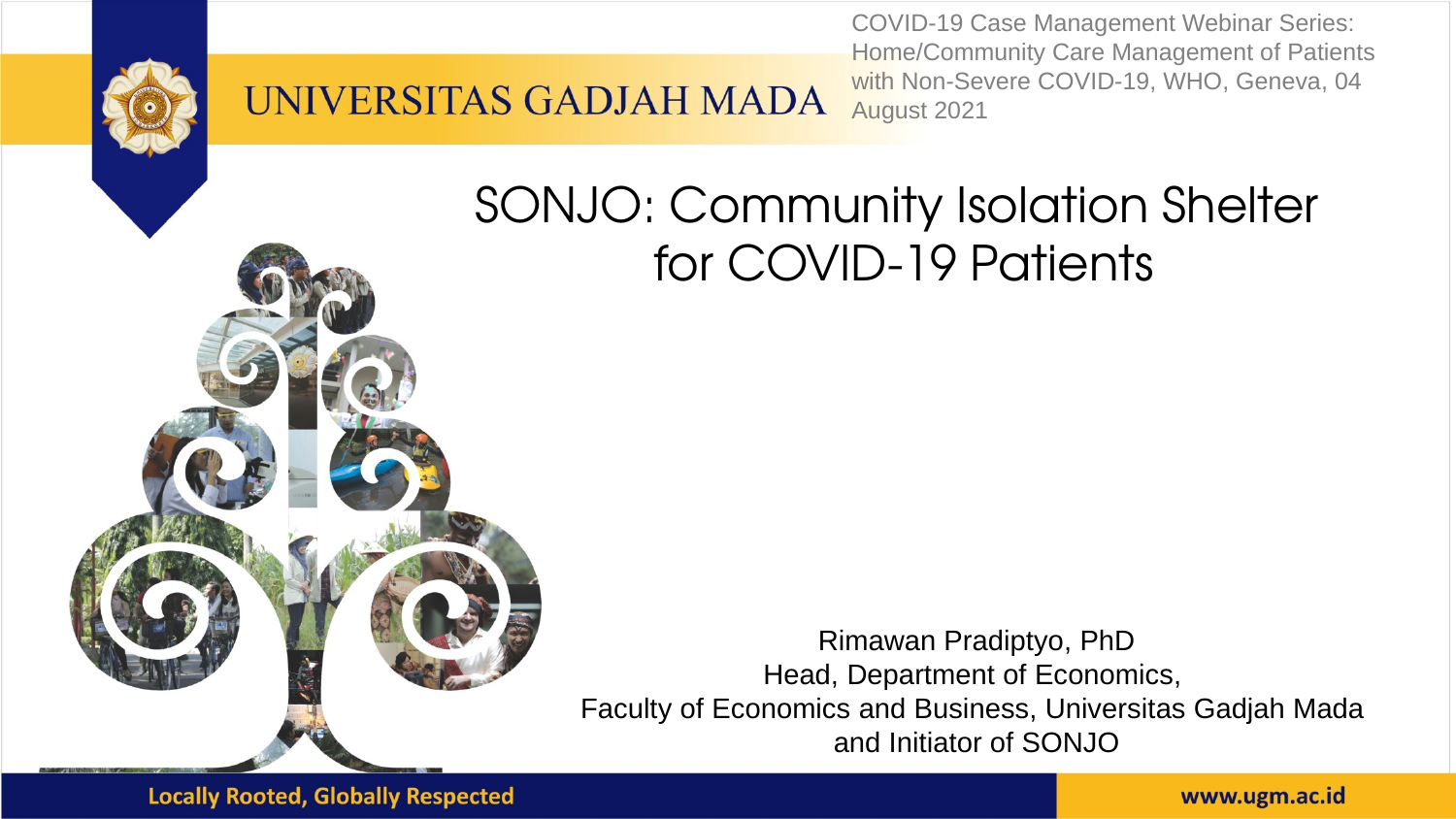

COVID-19 Case Management Webinar Series: Home/Community Care Management of Patients with Non-Severe COVID-19, WHO, Geneva, 04 August 2021
SONJO: Community Isolation Shelter
for COVID-19 Patients
Rimawan Pradiptyo, PhD
Head, Department of Economics,
Faculty of Economics and Business, Universitas Gadjah Mada
and Initiator of SONJO